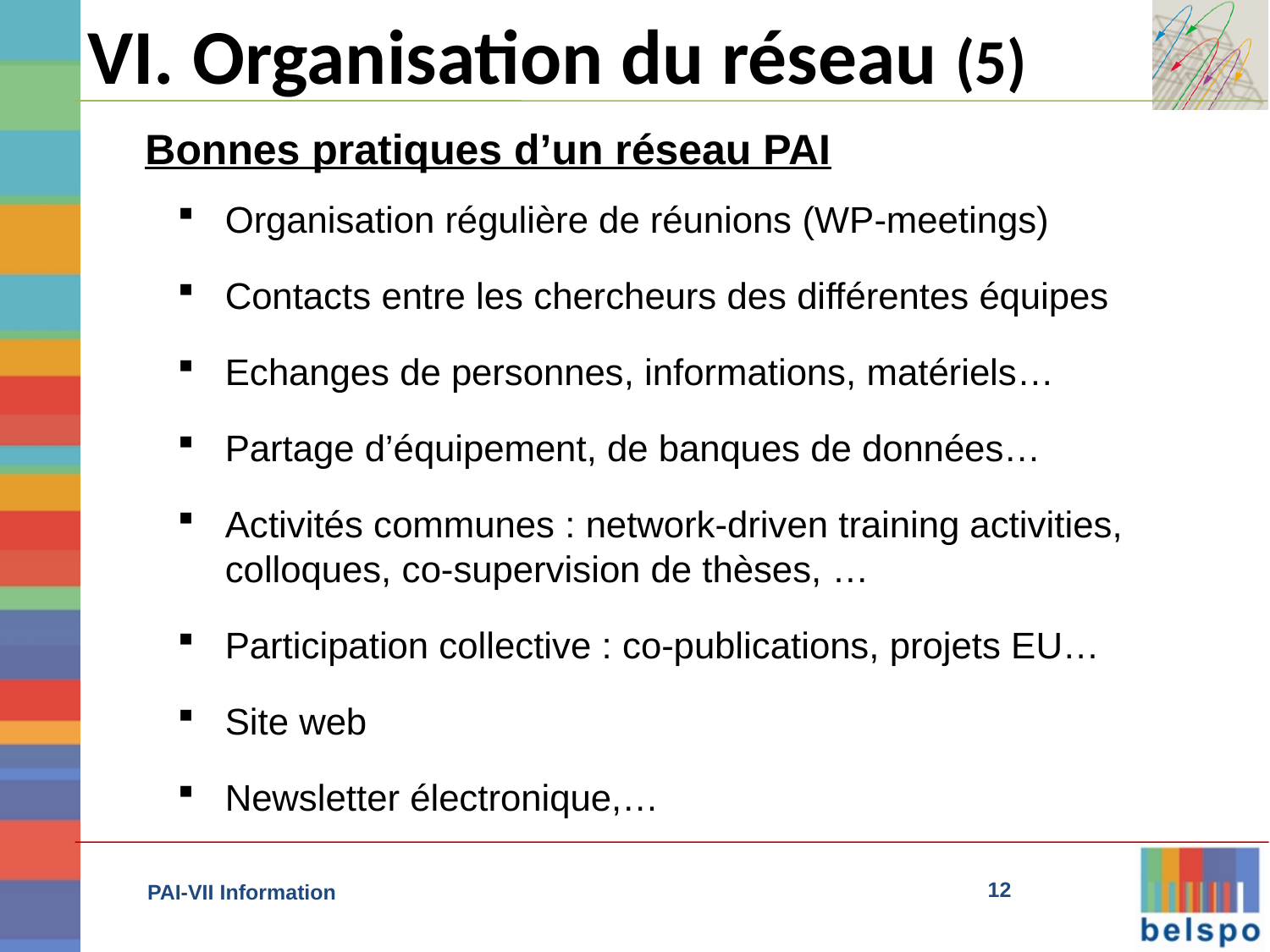

VI. Organisation du réseau (5)
Bonnes pratiques d’un réseau PAI
Organisation régulière de réunions (WP-meetings)
Contacts entre les chercheurs des différentes équipes
Echanges de personnes, informations, matériels…
Partage d’équipement, de banques de données…
Activités communes : network-driven training activities, colloques, co-supervision de thèses, …
Participation collective : co-publications, projets EU…
Site web
Newsletter électronique,…

12